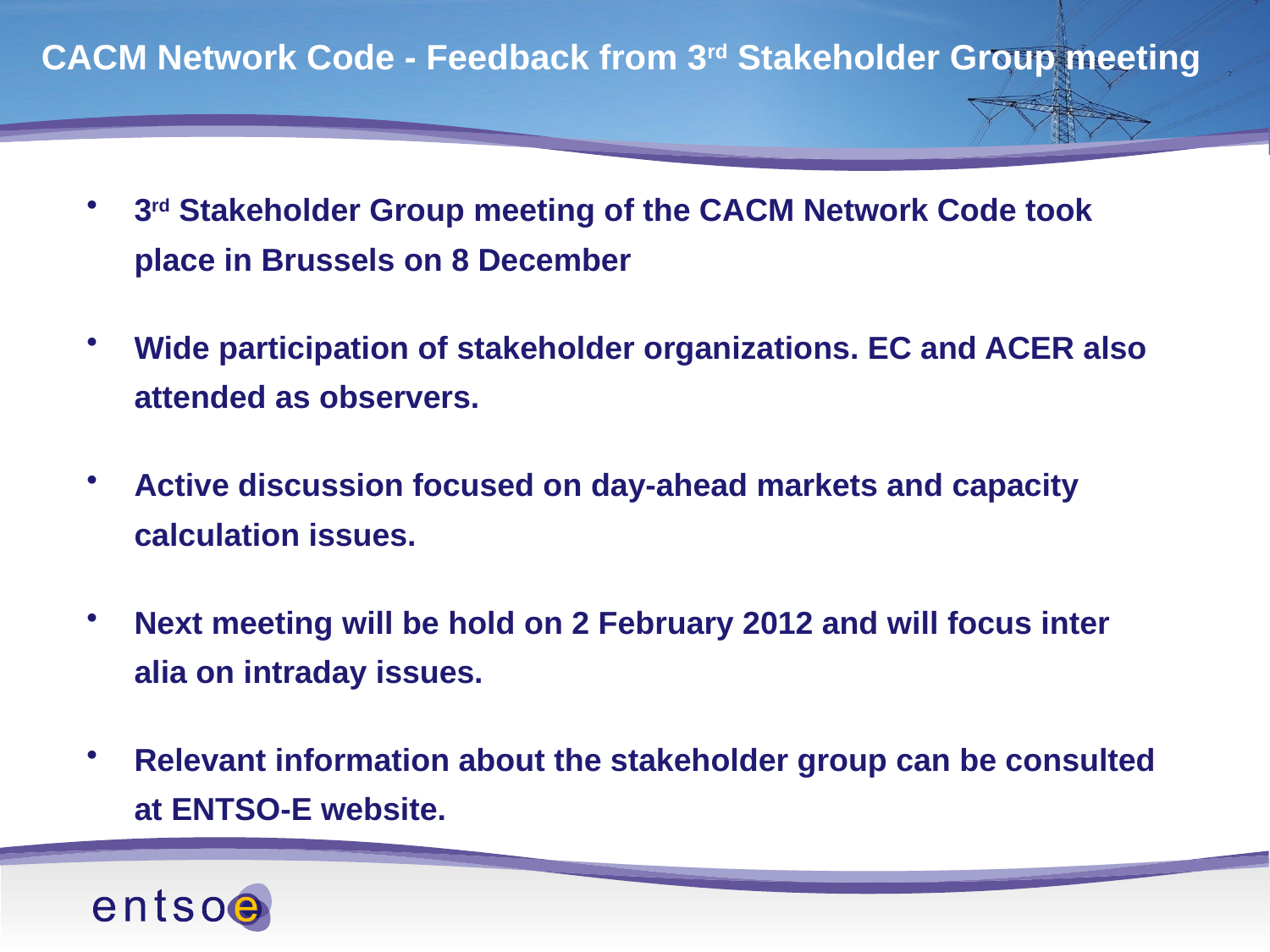

# CACM Network Code - Feedback from 3rd Stakeholder Group meeting
3rd Stakeholder Group meeting of the CACM Network Code took place in Brussels on 8 December
Wide participation of stakeholder organizations. EC and ACER also attended as observers.
Active discussion focused on day-ahead markets and capacity calculation issues.
Next meeting will be hold on 2 February 2012 and will focus inter alia on intraday issues.
Relevant information about the stakeholder group can be consulted at ENTSO-E website.